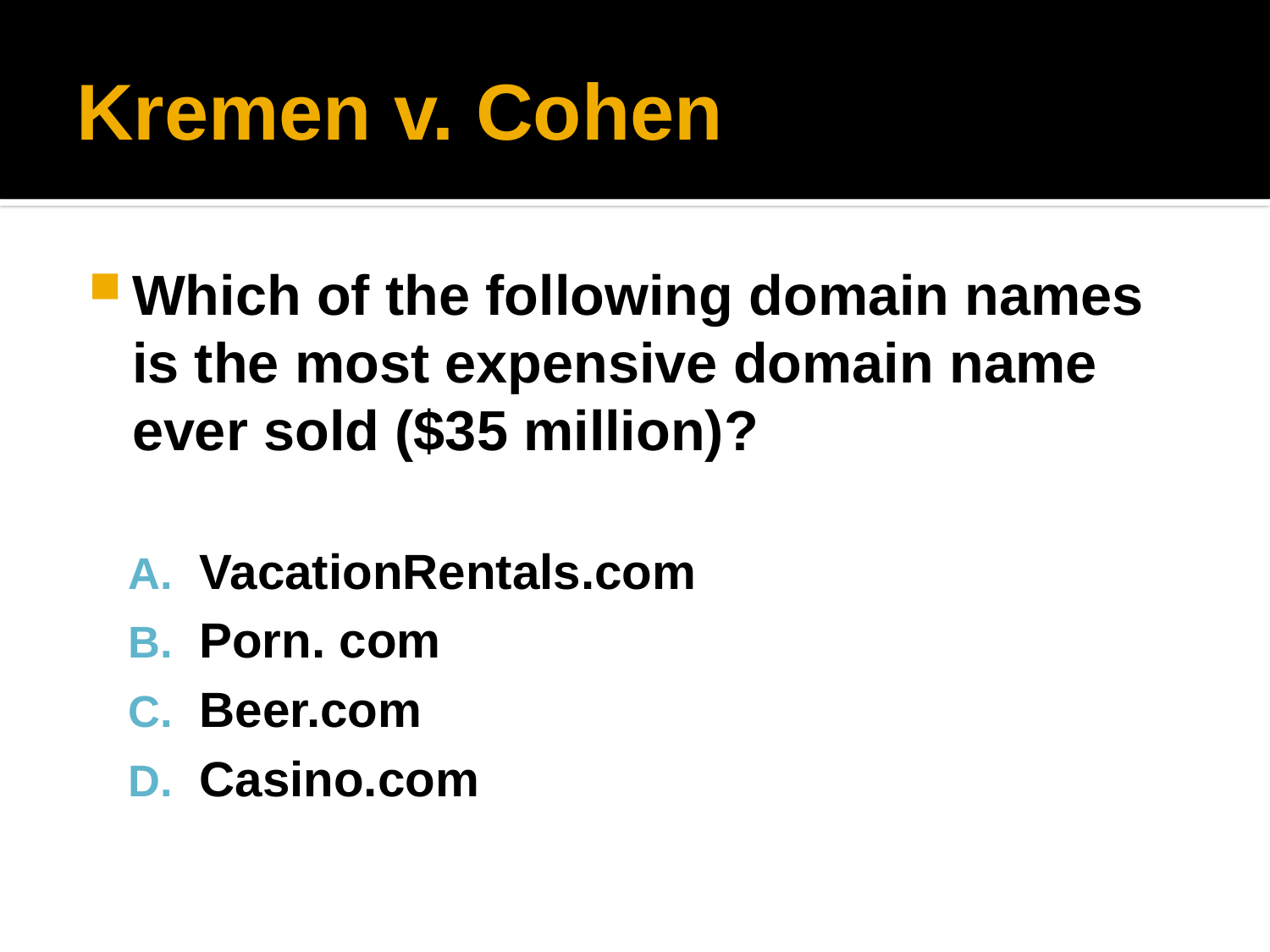

# Kremen v. Cohen
Which of the following domain names is the most expensive domain name ever sold ($35 million)?

VacationRentals.com
Porn. com
Beer.com
Casino.com